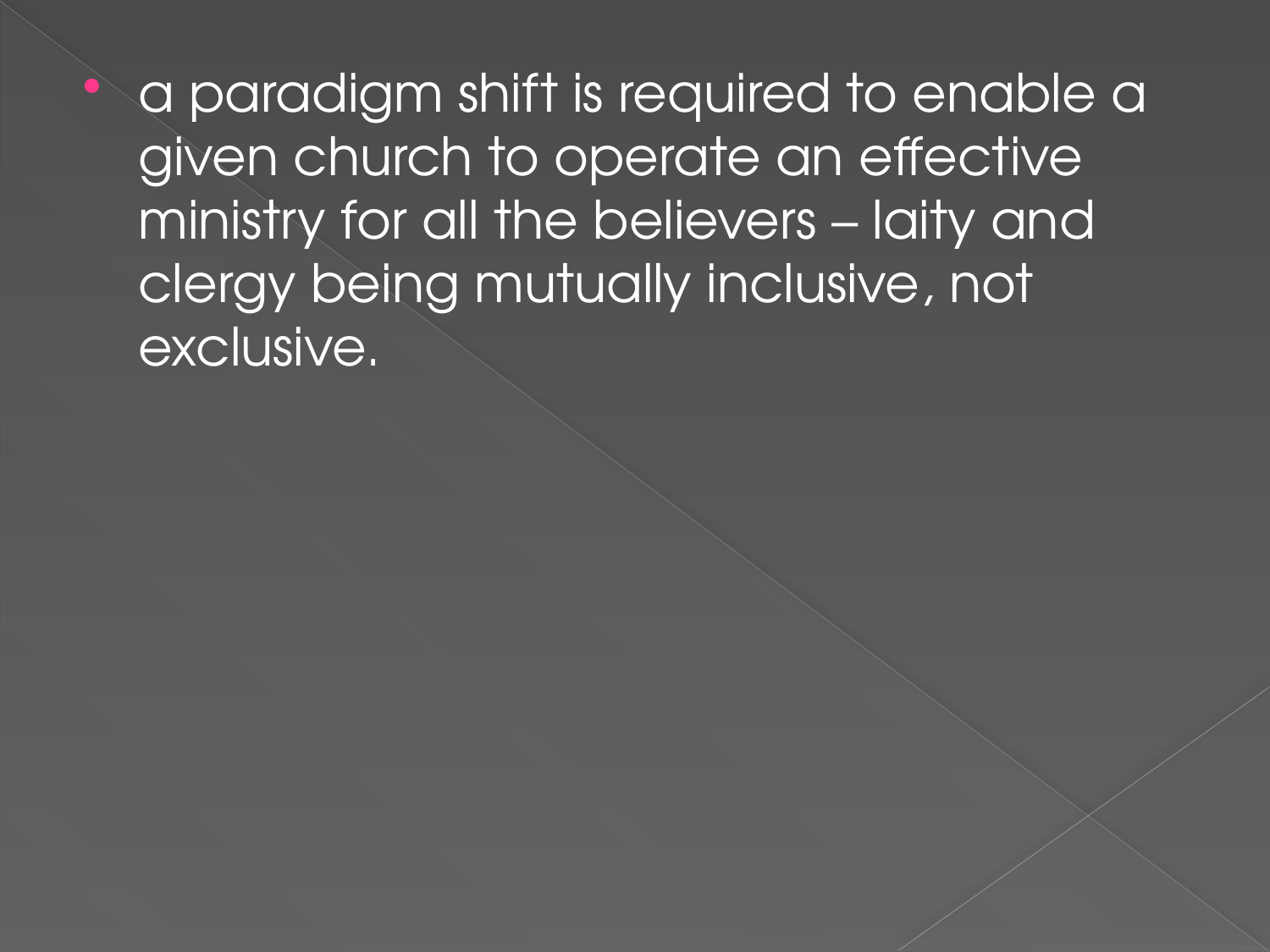

a paradigm shift is required to enable a given church to operate an effective ministry for all the believers – laity and clergy being mutually inclusive, not exclusive.